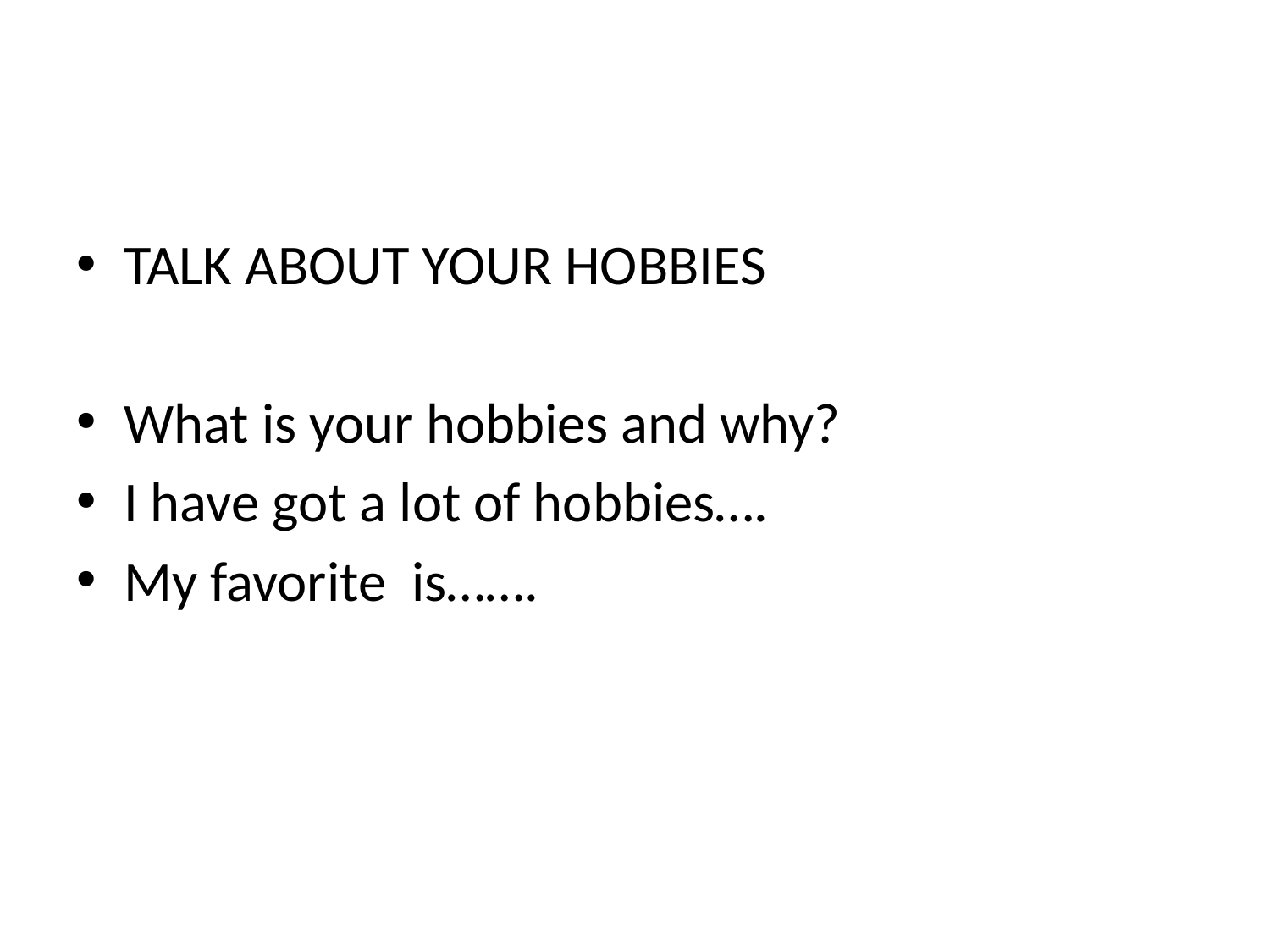

#
TALK ABOUT YOUR HOBBIES

What is your hobbies and why?
I have got a lot of hobbies….
My favorite  is…….